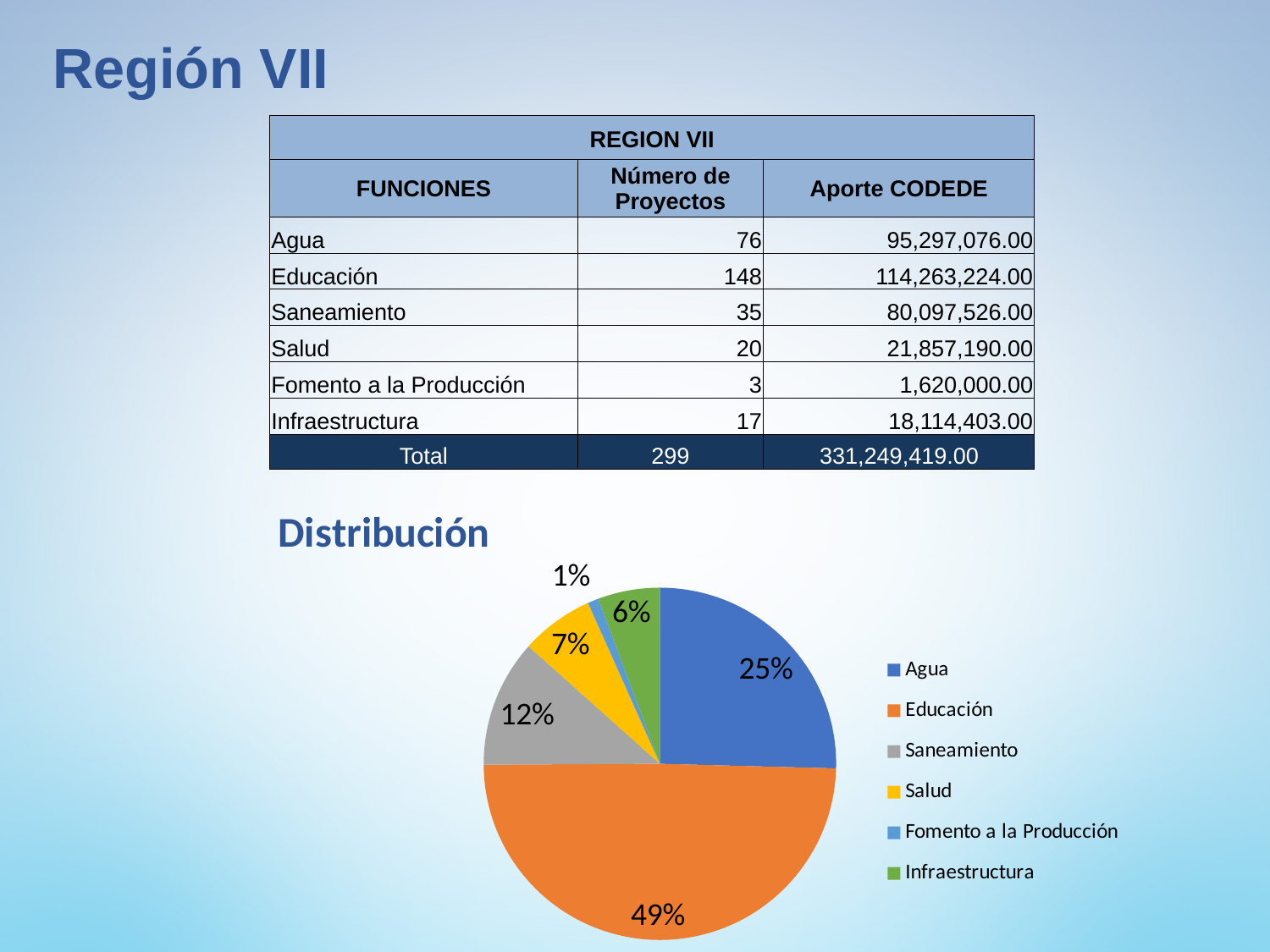

Región VII

| REGION VII |  |  |
| --- | --- | --- |
| FUNCIONES | Número de Proyectos | Aporte CODEDE |
| Agua | 76 | 95,297,076.00 |
| Educación | 148 | 114,263,224.00 |
| Saneamiento | 35 | 80,097,526.00 |
| Salud | 20 | 21,857,190.00 |
| Fomento a la Producción | 3 | 1,620,000.00 |
| Infraestructura | 17 | 18,114,403.00 |
| Total | 299 | 331,249,419.00 |

### Chart:

| Category | Distribución |
|---|---|
| Agua | 76.0 |
| Educación  | 148.0 |
| Saneamiento | 35.0 |
| Salud | 20.0 |
| Fomento a la Producción | 3.0 |
| Infraestructura | 17.0 |